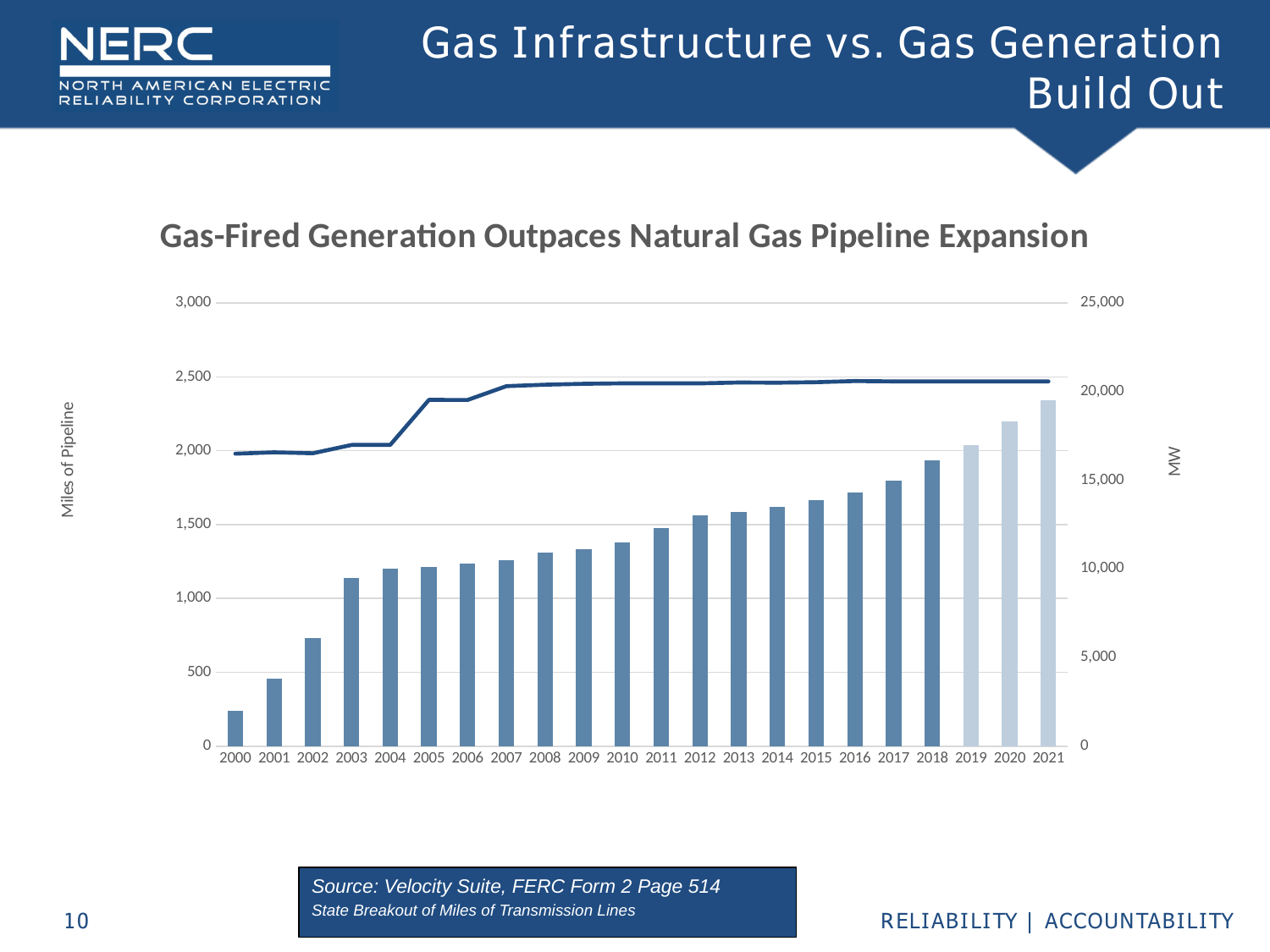

# Gas Infrastructure vs. Gas Generation Build Out

### Chart: Gas-Fired Generation Outpaces Natural Gas Pipeline Expansion

| Category | Natural Gas-Fired Generation Capacity (MW) | Sum of Maximum Daily Capacity (Dth/day) |
|---|---|---|
| 2000 | 2000.0 | 1979.4999999999998 |
| 2001 | 3800.0 | 1989.0 |
| 2002 | 6100.0 | 1982.5 |
| 2003 | 9500.0 | 2038.6999999999998 |
| 2004 | 10000.0 | 2039.5 |
| 2005 | 10100.0 | 2343.7999999999997 |
| 2006 | 10300.0 | 2343.2999999999997 |
| 2007 | 10500.0 | 2436.6000000000004 |
| 2008 | 10900.0 | 2446.5 |
| 2009 | 11100.0 | 2452.5 |
| 2010 | 11500.0 | 2455.6 |
| 2011 | 12300.0 | 2455.5 |
| 2012 | 13000.0 | 2455.5 |
| 2013 | 13200.0 | 2461.5999999999995 |
| 2014 | 13500.0 | 2459.9999999999995 |
| 2015 | 13900.0 | 2463.3999999999996 |
| 2016 | 14300.0 | 2471.2000000000003 |
| 2017 | 15000.0 | 2469.0 |
| 2018 | 16100.0 | 2469.0 |
| 2019 | 17000.0 | 2469.0 |
| 2020 | 18300.0 | 2469.0 |
| 2021 | 19500.0 | 2469.0 |
Source: Velocity Suite, FERC Form 2 Page 514
State Breakout of Miles of Transmission Lines